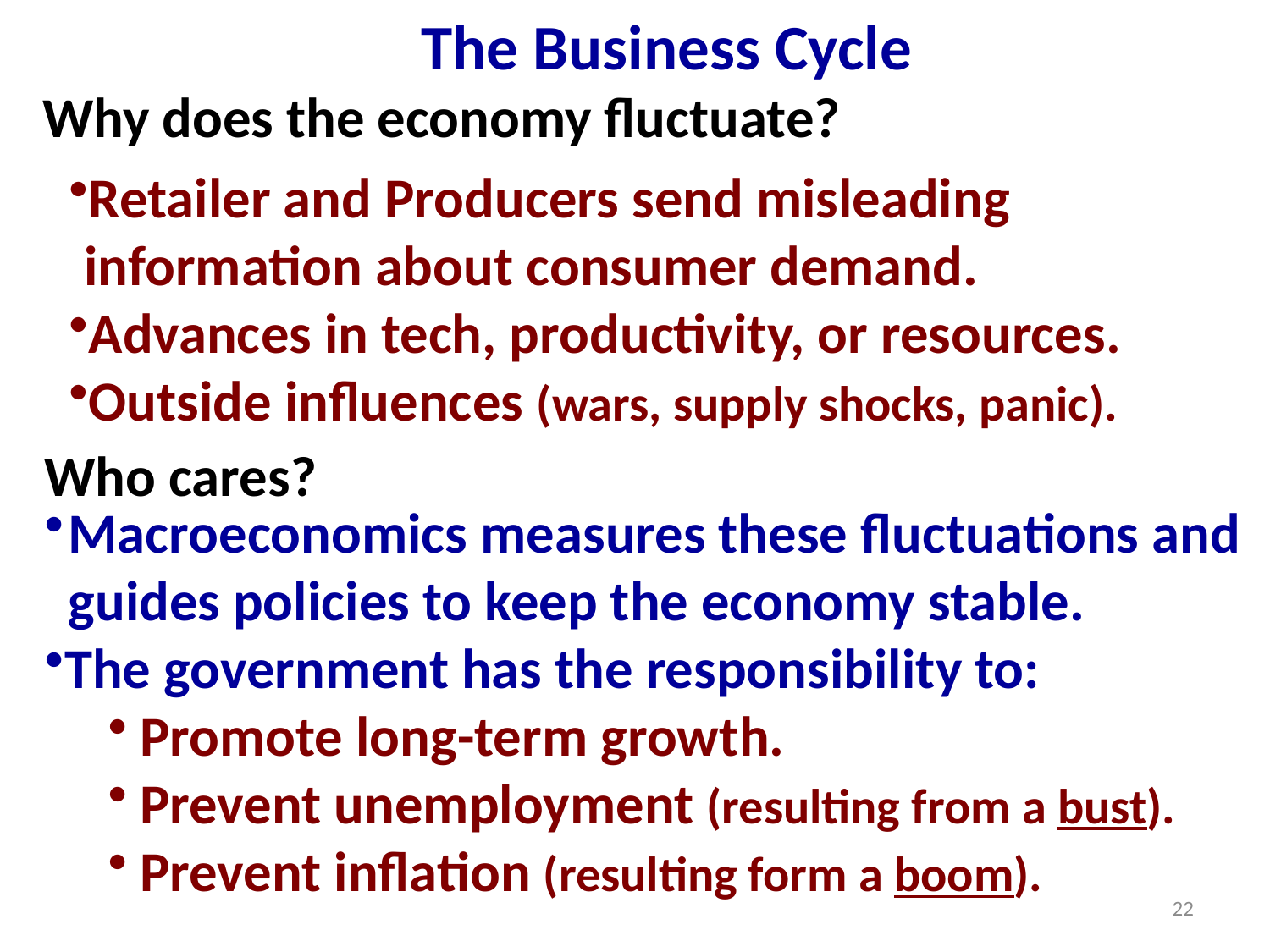

The Business Cycle
Why does the economy fluctuate?
Retailer and Producers send misleading information about consumer demand.
Advances in tech, productivity, or resources.
Outside influences (wars, supply shocks, panic).
Who cares?
Macroeconomics measures these fluctuations and guides policies to keep the economy stable.
The government has the responsibility to:
Promote long-term growth.
Prevent unemployment (resulting from a bust).
Prevent inflation (resulting form a boom).
22